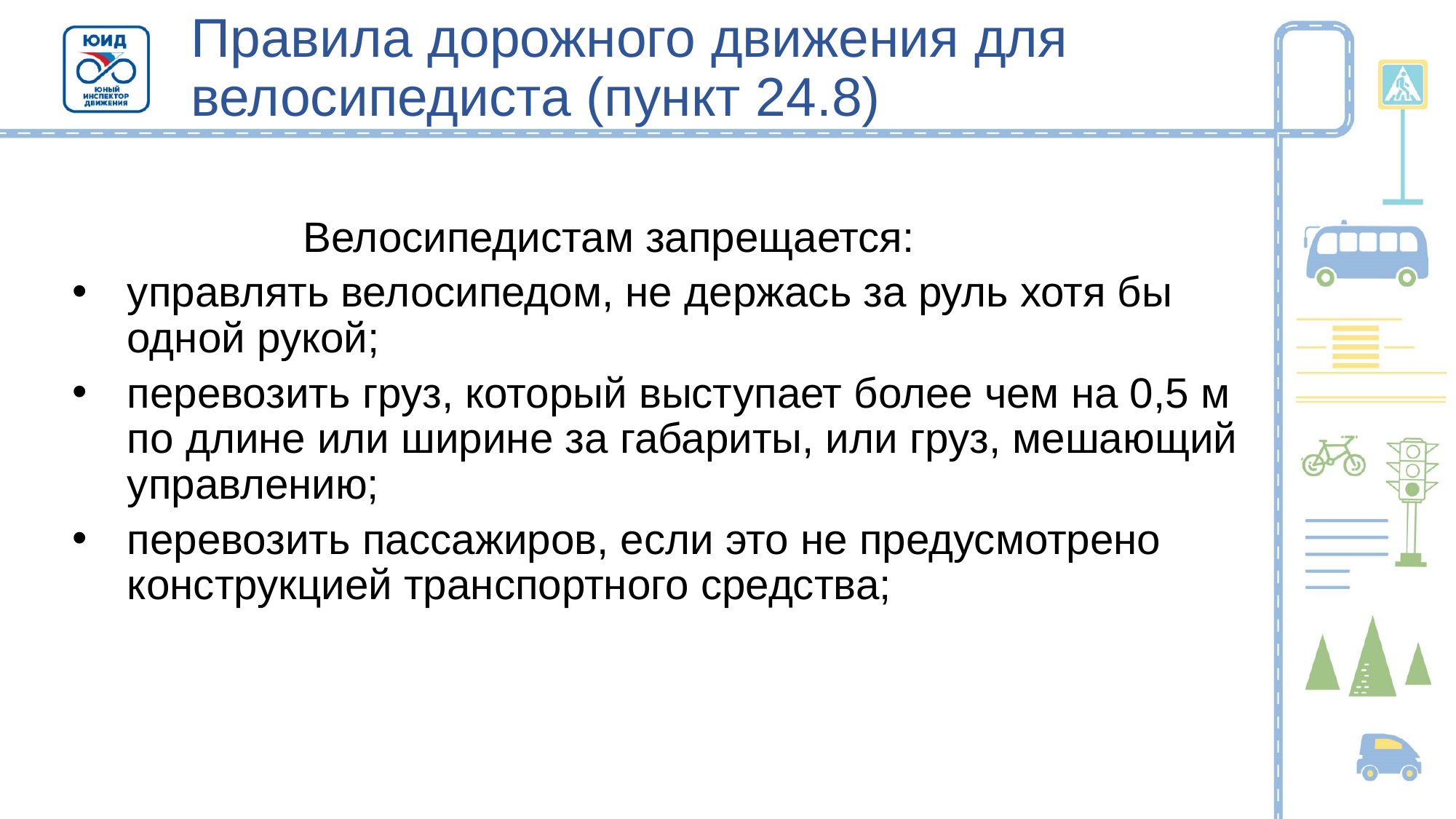

# Правила дорожного движения для велосипедиста (пункт 24.8)
		 Велосипедистам запрещается:
управлять велосипедом, не держась за руль хотя бы одной рукой;
перевозить груз, который выступает более чем на 0,5 м по длине или ширине за габариты, или груз, мешающий управлению;
перевозить пассажиров, если это не предусмотрено конструкцией транспортного средства;